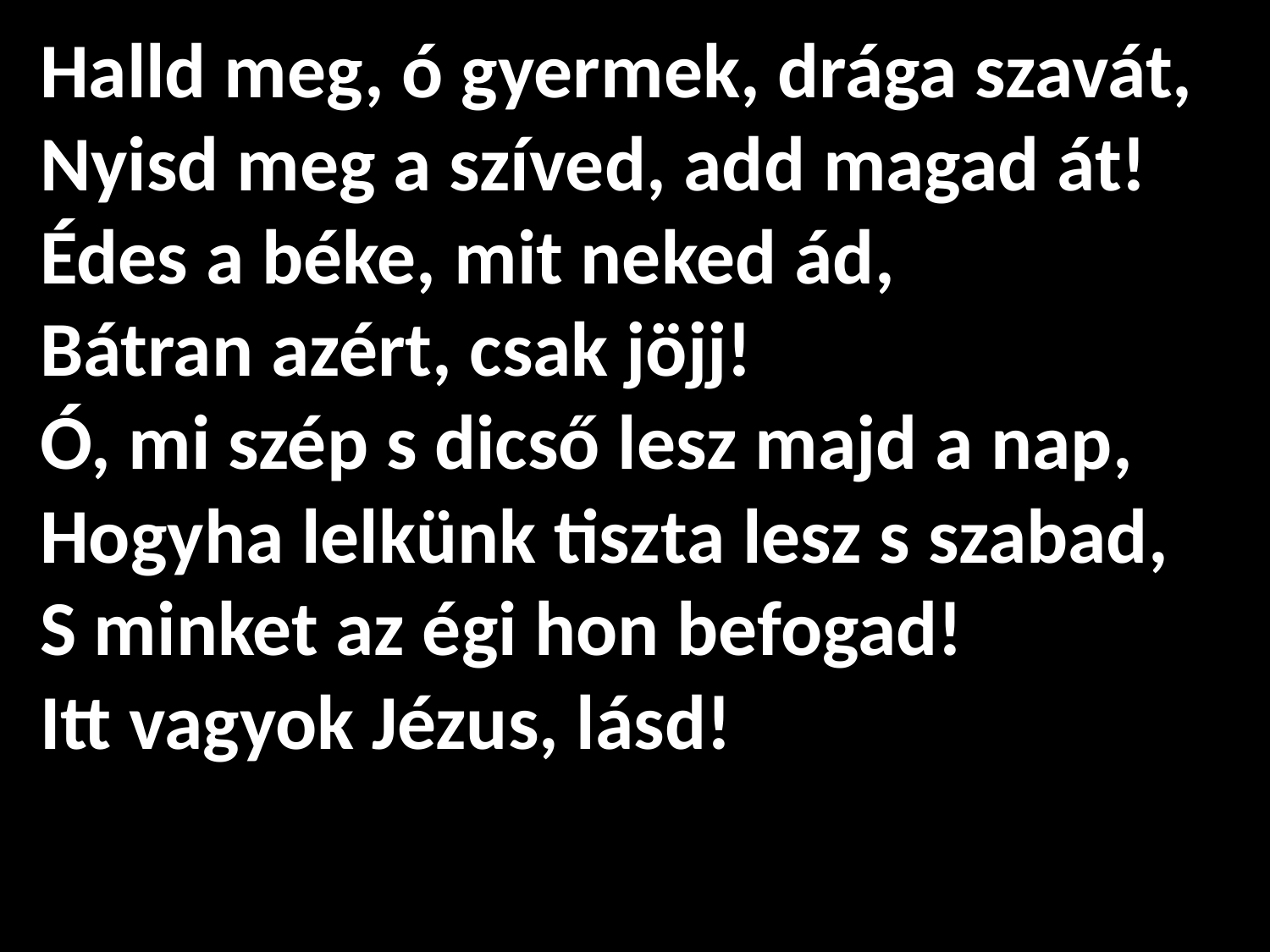

Halld meg, ó gyermek, drága szavát,
Nyisd meg a szíved, add magad át!
Édes a béke, mit neked ád,
Bátran azért, csak jöjj!
Ó, mi szép s dicső lesz majd a nap,
Hogyha lelkünk tiszta lesz s szabad,
S minket az égi hon befogad!
Itt vagyok Jézus, lásd!